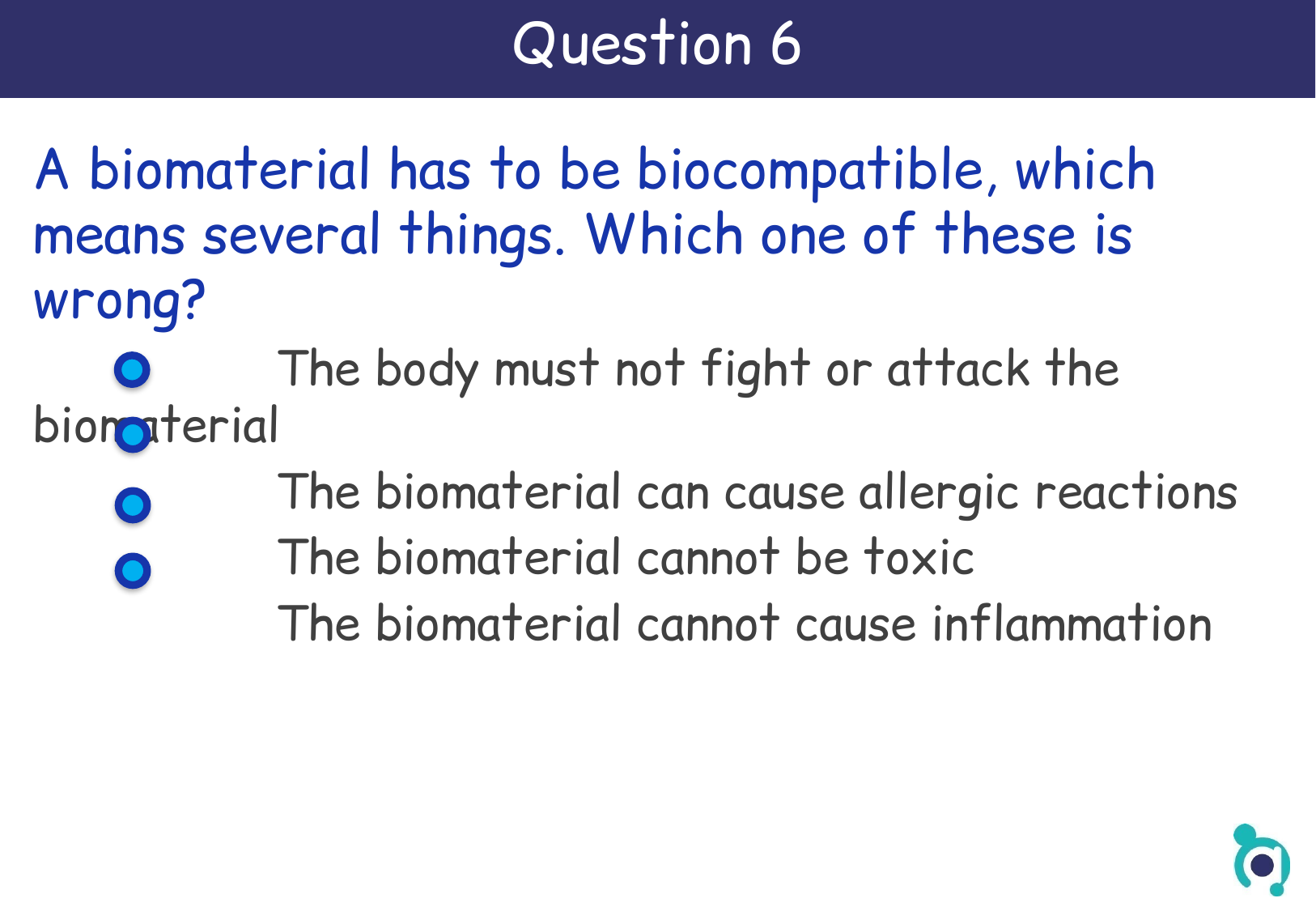

# Question 6
A biomaterial has to be biocompatible, which means several things. Which one of these is wrong?
		The body must not fight or attack the biomaterial
		The biomaterial can cause allergic reactions
		The biomaterial cannot be toxic
		The biomaterial cannot cause inflammation